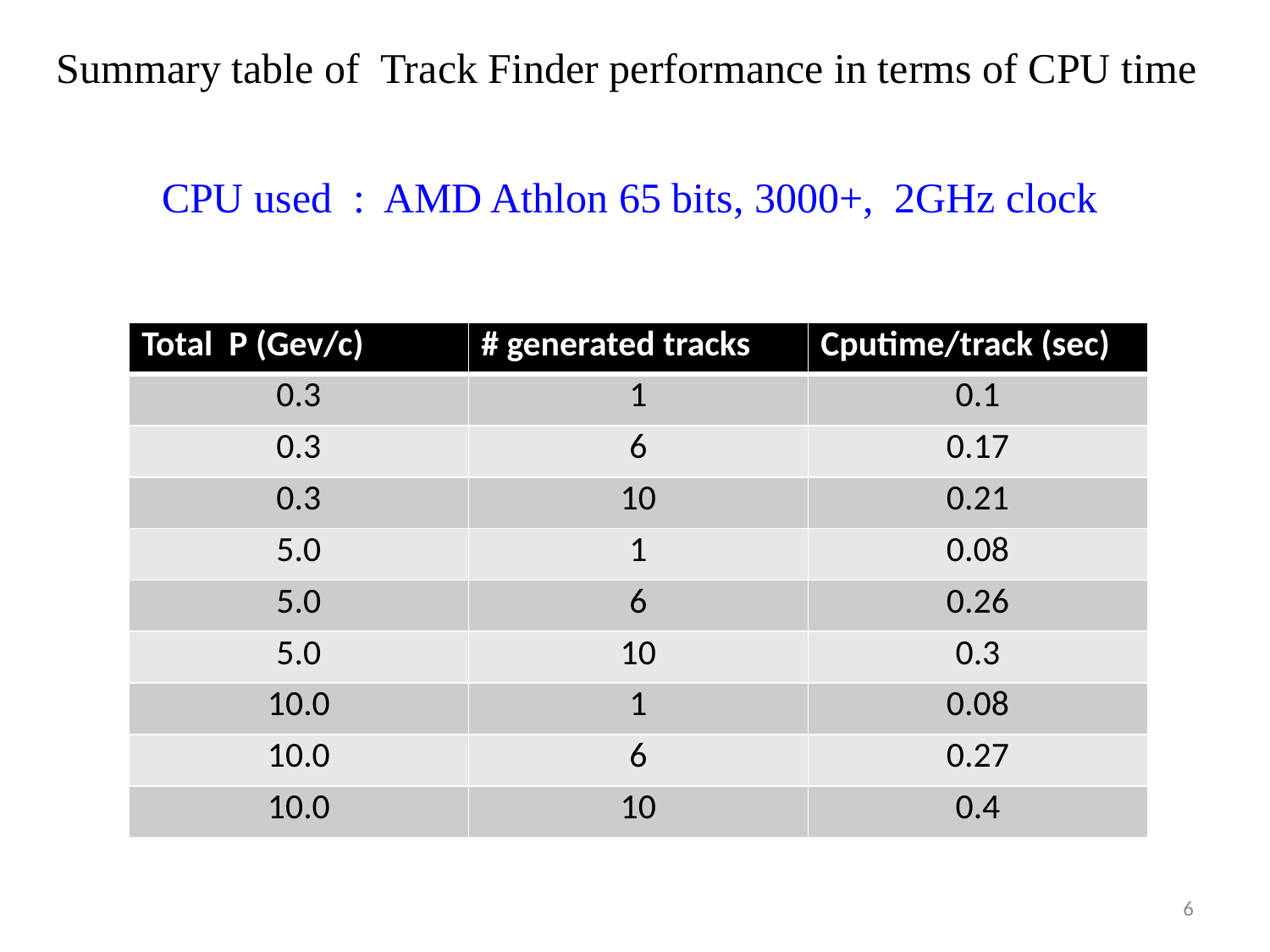

Summary table of  Track Finder performance in terms of CPU time
CPU used  :  AMD Athlon 65 bits, 3000+,  2GHz clock
| Total P (Gev/c) | # generated tracks | Cputime/track (sec) |
| --- | --- | --- |
| 0.3 | 1 | 0.1 |
| 0.3 | 6 | 0.17 |
| 0.3 | 10 | 0.21 |
| 5.0 | 1 | 0.08 |
| 5.0 | 6 | 0.26 |
| 5.0 | 10 | 0.3 |
| 10.0 | 1 | 0.08 |
| 10.0 | 6 | 0.27 |
| 10.0 | 10 | 0.4 |
6